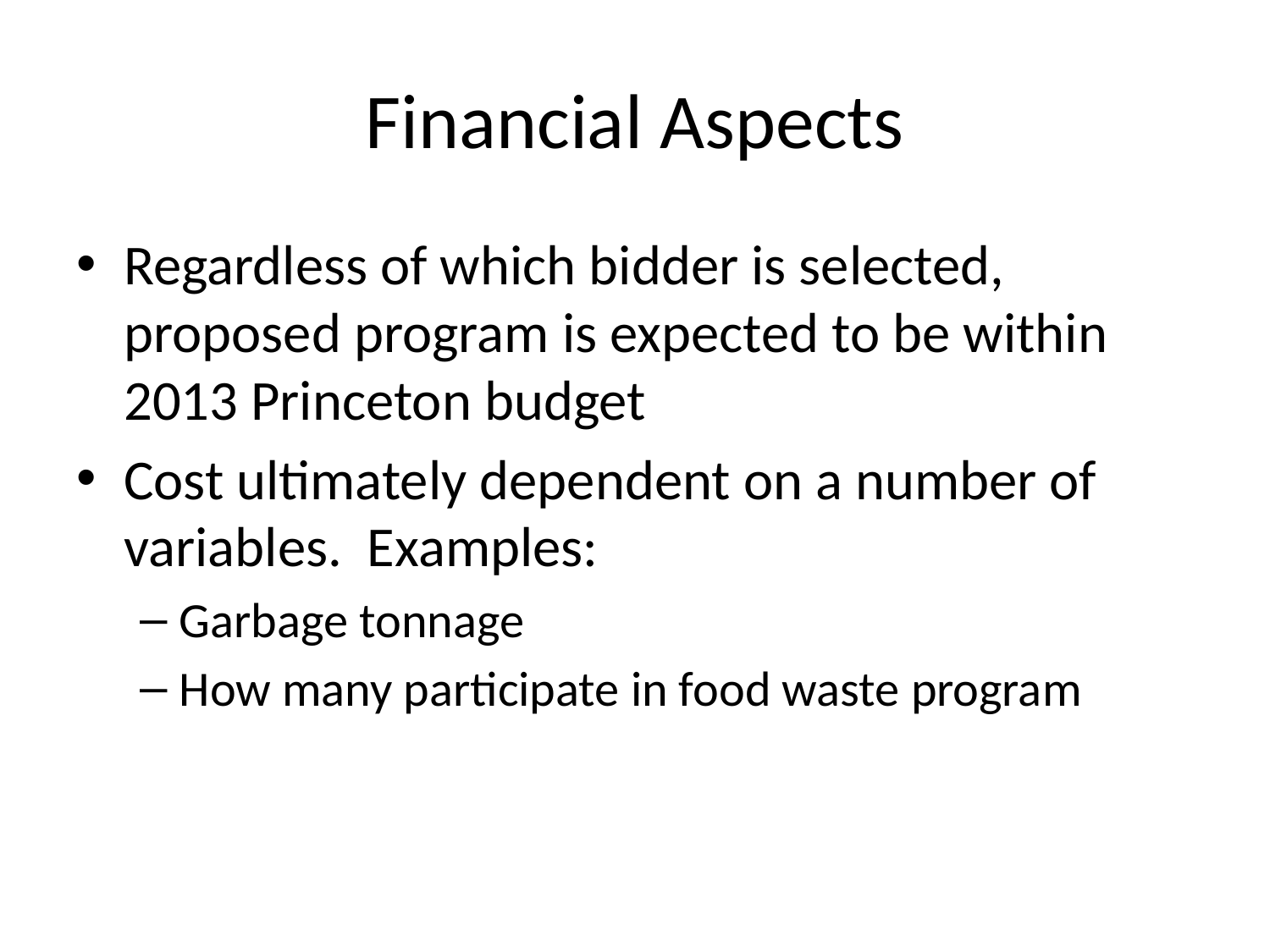

# Financial Aspects
Regardless of which bidder is selected, proposed program is expected to be within 2013 Princeton budget
Cost ultimately dependent on a number of variables.  Examples:
Garbage tonnage
How many participate in food waste program